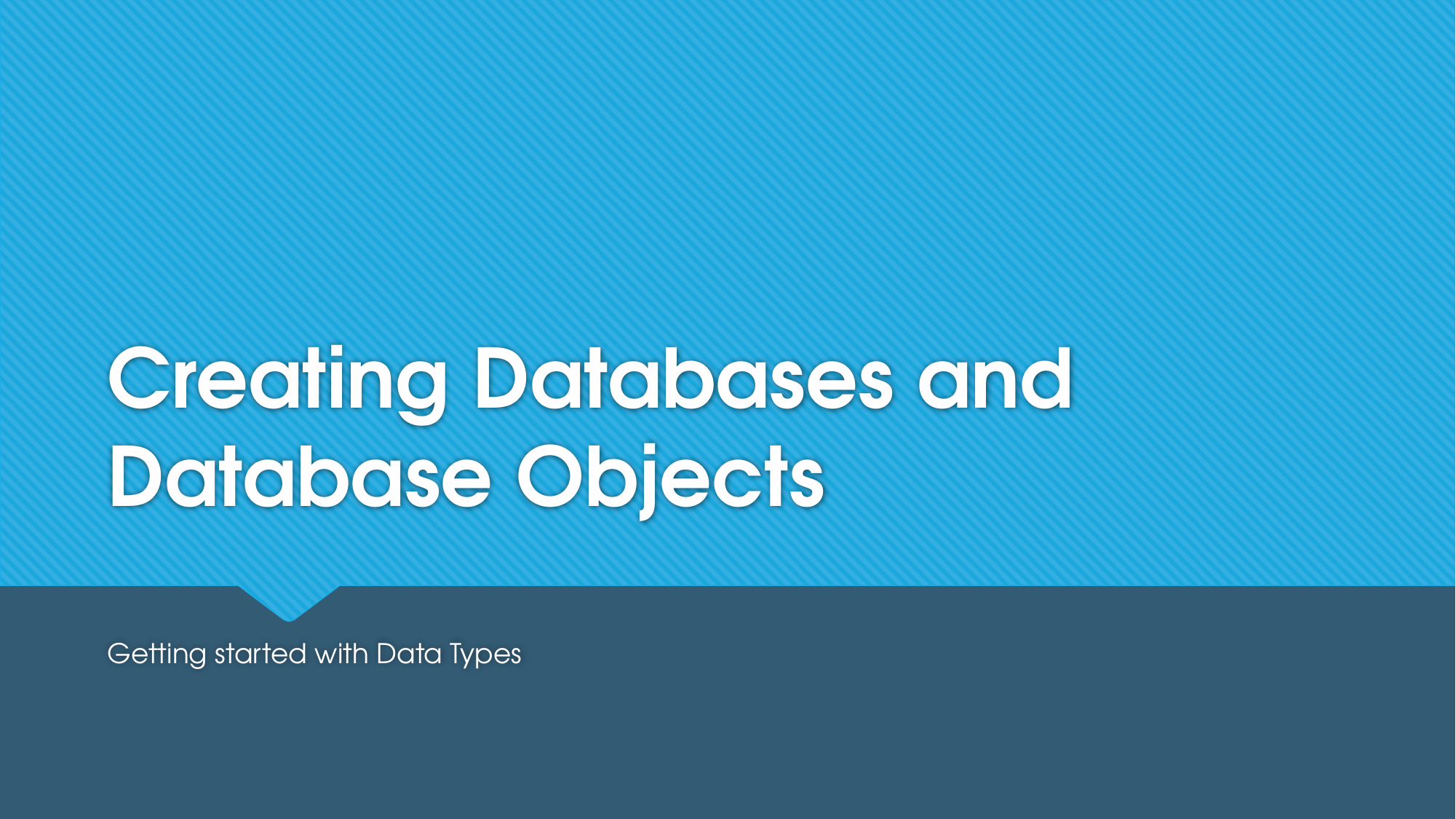

# Creating Databases and Database Objects
Getting started with Data Types